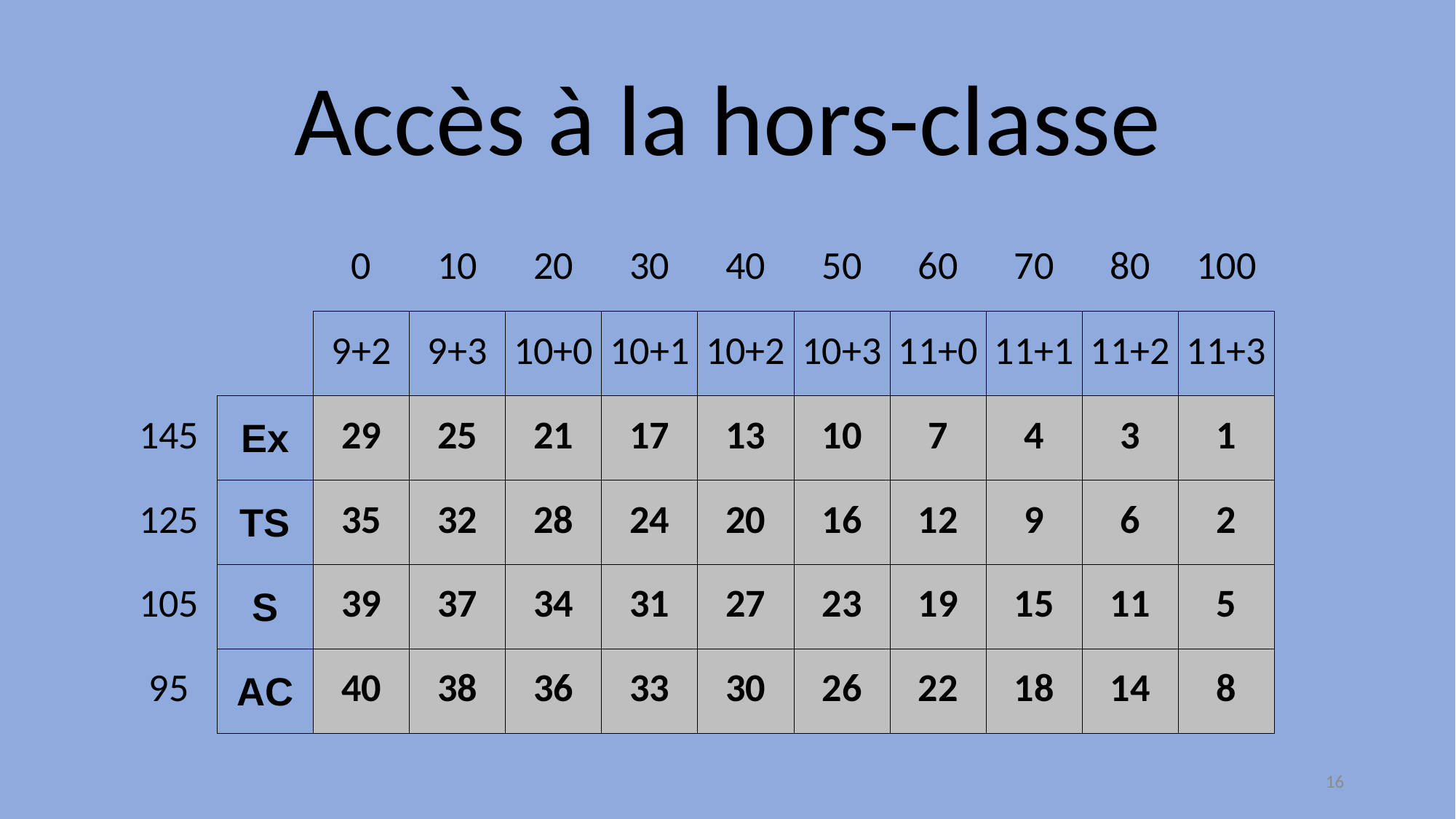

# Accès à la hors-classe
|  |  | 0 | 10 | 20 | 30 | 40 | 50 | 60 | 70 | 80 | 100 |
| --- | --- | --- | --- | --- | --- | --- | --- | --- | --- | --- | --- |
|  |  | 9+2 | 9+3 | 10+0 | 10+1 | 10+2 | 10+3 | 11+0 | 11+1 | 11+2 | 11+3 |
| 145 | Ex | 29 | 25 | 21 | 17 | 13 | 10 | 7 | 4 | 3 | 1 |
| 125 | TS | 35 | 32 | 28 | 24 | 20 | 16 | 12 | 9 | 6 | 2 |
| 105 | S | 39 | 37 | 34 | 31 | 27 | 23 | 19 | 15 | 11 | 5 |
| 95 | AC | 40 | 38 | 36 | 33 | 30 | 26 | 22 | 18 | 14 | 8 |
16